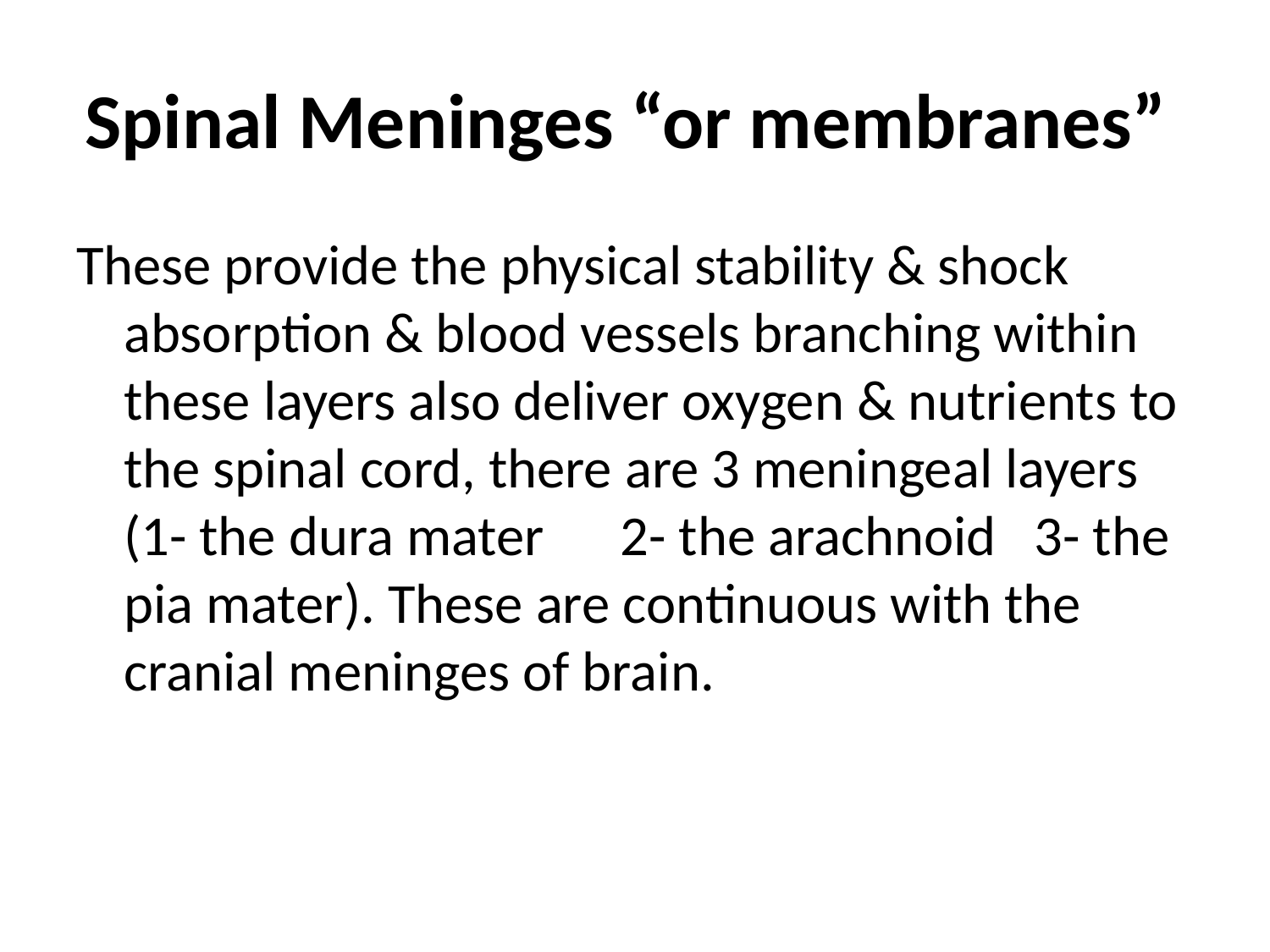

# Spinal Meninges “or membranes”
These provide the physical stability & shock absorption & blood vessels branching within these layers also deliver oxygen & nutrients to the spinal cord, there are 3 meningeal layers (1- the dura mater      2- the arachnoid   3- the pia mater). These are continuous with the cranial meninges of brain.